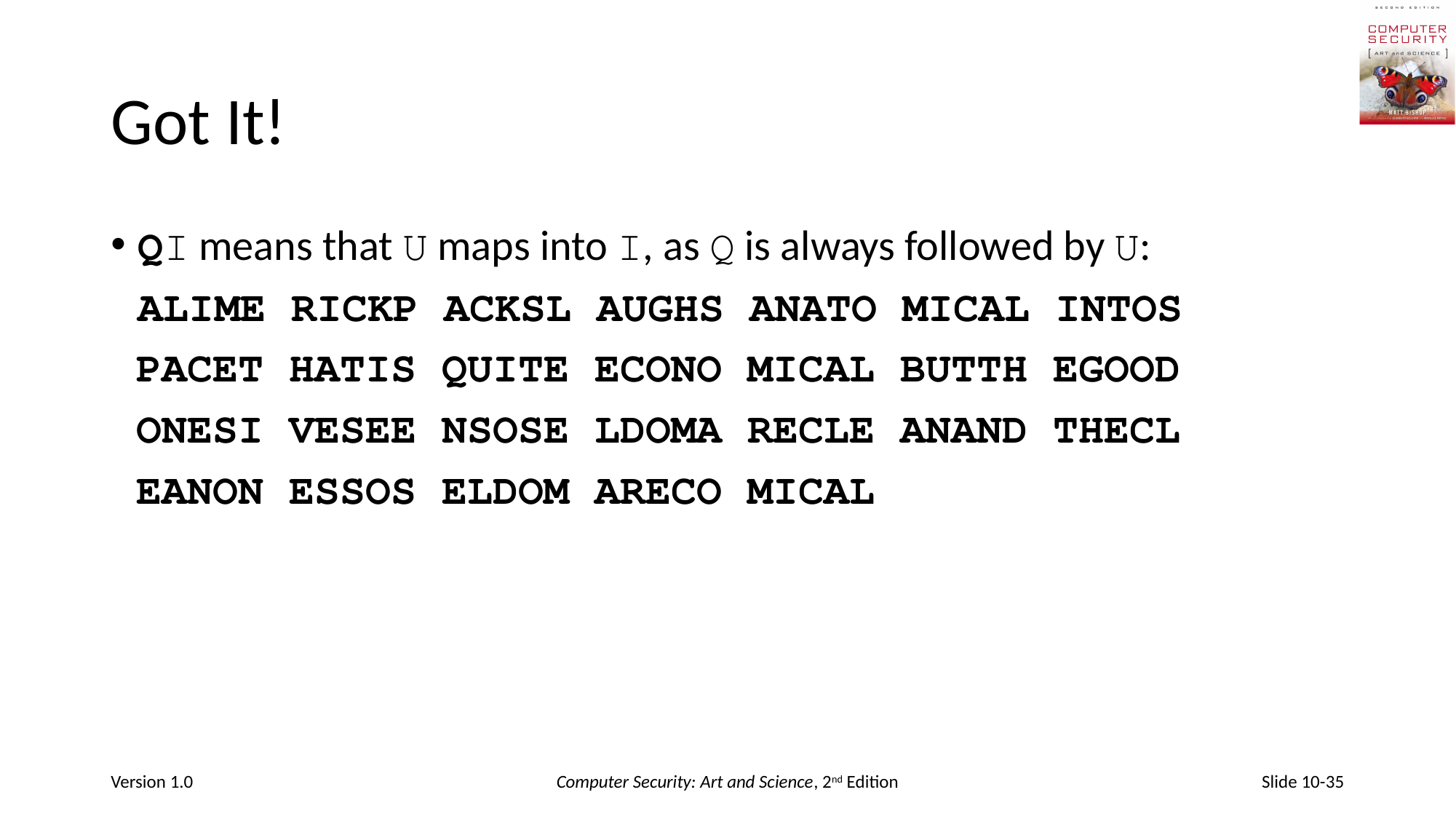

# Got It!
QI means that U maps into I, as Q is always followed by U:
	ALIME RICKP ACKSL AUGHS ANATO MICAL INTOS
 PACET HATIS QUITE ECONO MICAL BUTTH EGOOD
 ONESI VESEE NSOSE LDOMA RECLE ANAND THECL
 EANON ESSOS ELDOM ARECO MICAL
Version 1.0
Computer Security: Art and Science, 2nd Edition
Slide 10-35